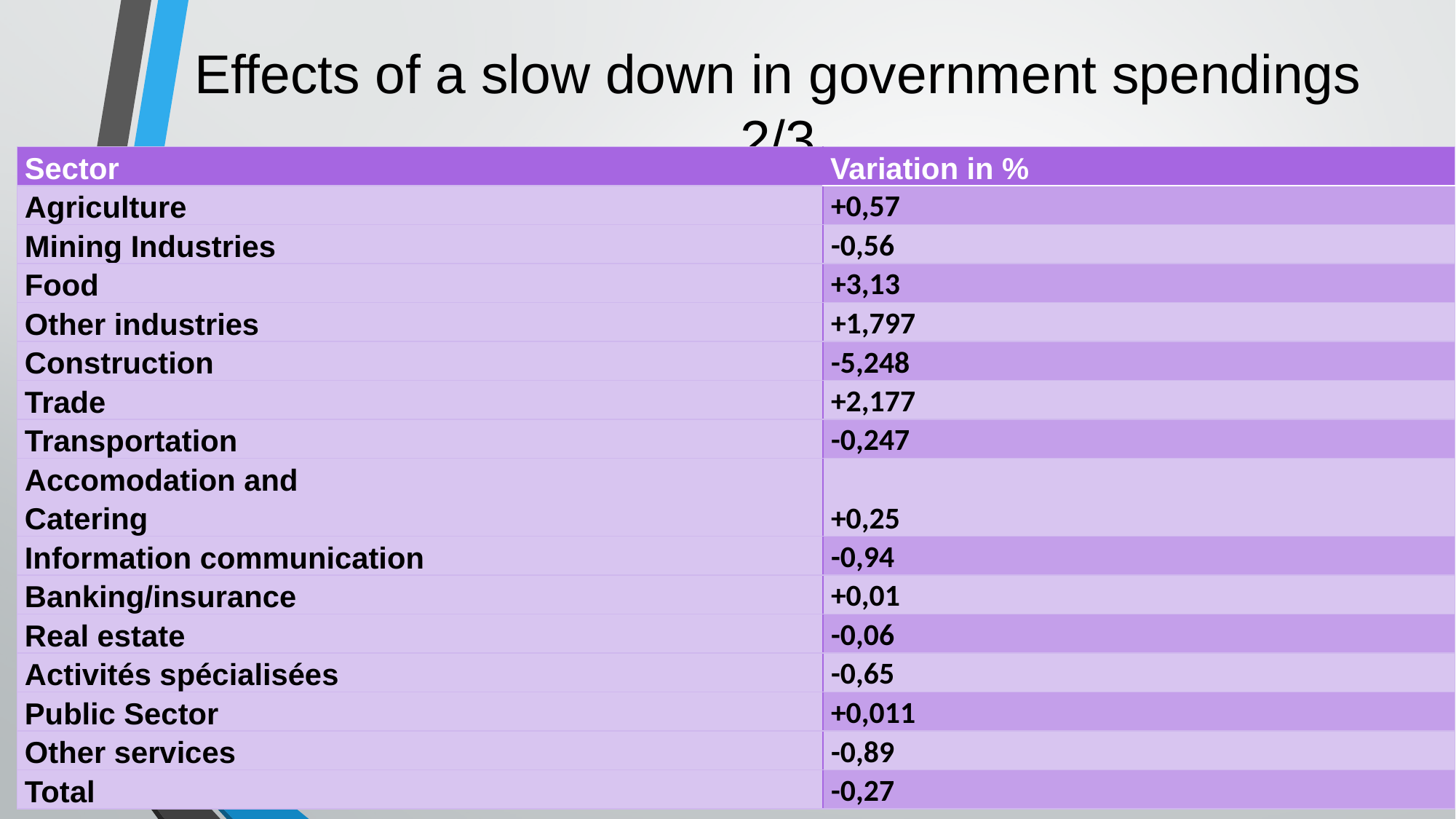

# Effects of a slow down in government spendings 2/3
| Sector | Variation in % |
| --- | --- |
| Agriculture | +0,57 |
| Mining Industries | -0,56 |
| Food | +3,13 |
| Other industries | +1,797 |
| Construction | -5,248 |
| Trade | +2,177 |
| Transportation | -0,247 |
| Accomodation and Catering | +0,25 |
| Information communication | -0,94 |
| Banking/insurance | +0,01 |
| Real estate | -0,06 |
| Activités spécialisées | -0,65 |
| Public Sector | +0,011 |
| Other services | -0,89 |
| Total | -0,27 |